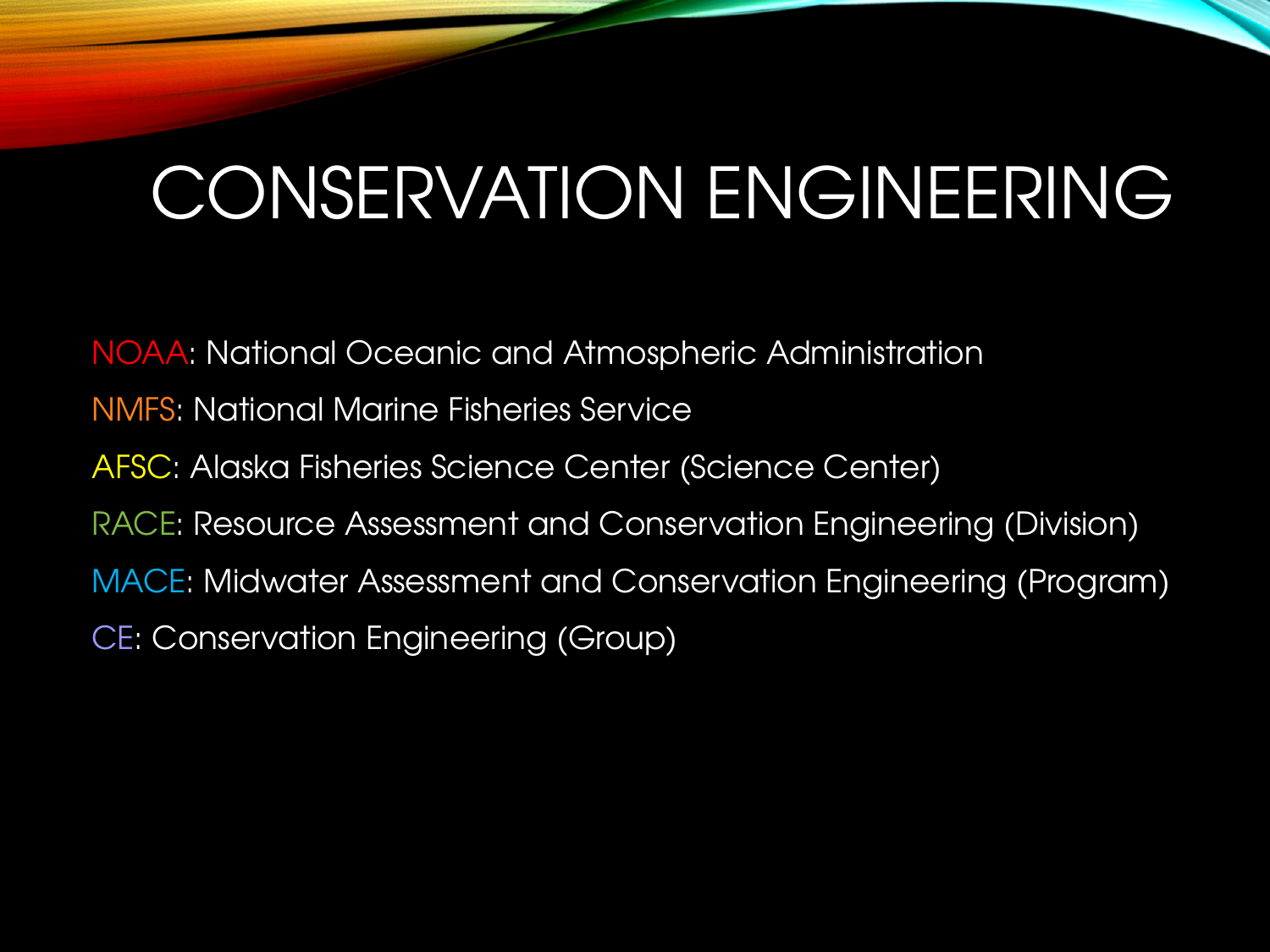

# Conservation engineering
NOAA: National Oceanic and Atmospheric Administration
NMFS: National Marine Fisheries Service
AFSC: Alaska Fisheries Science Center (Science Center)
RACE: Resource Assessment and Conservation Engineering (Division)
MACE: Midwater Assessment and Conservation Engineering (Program)
CE: Conservation Engineering (Group)